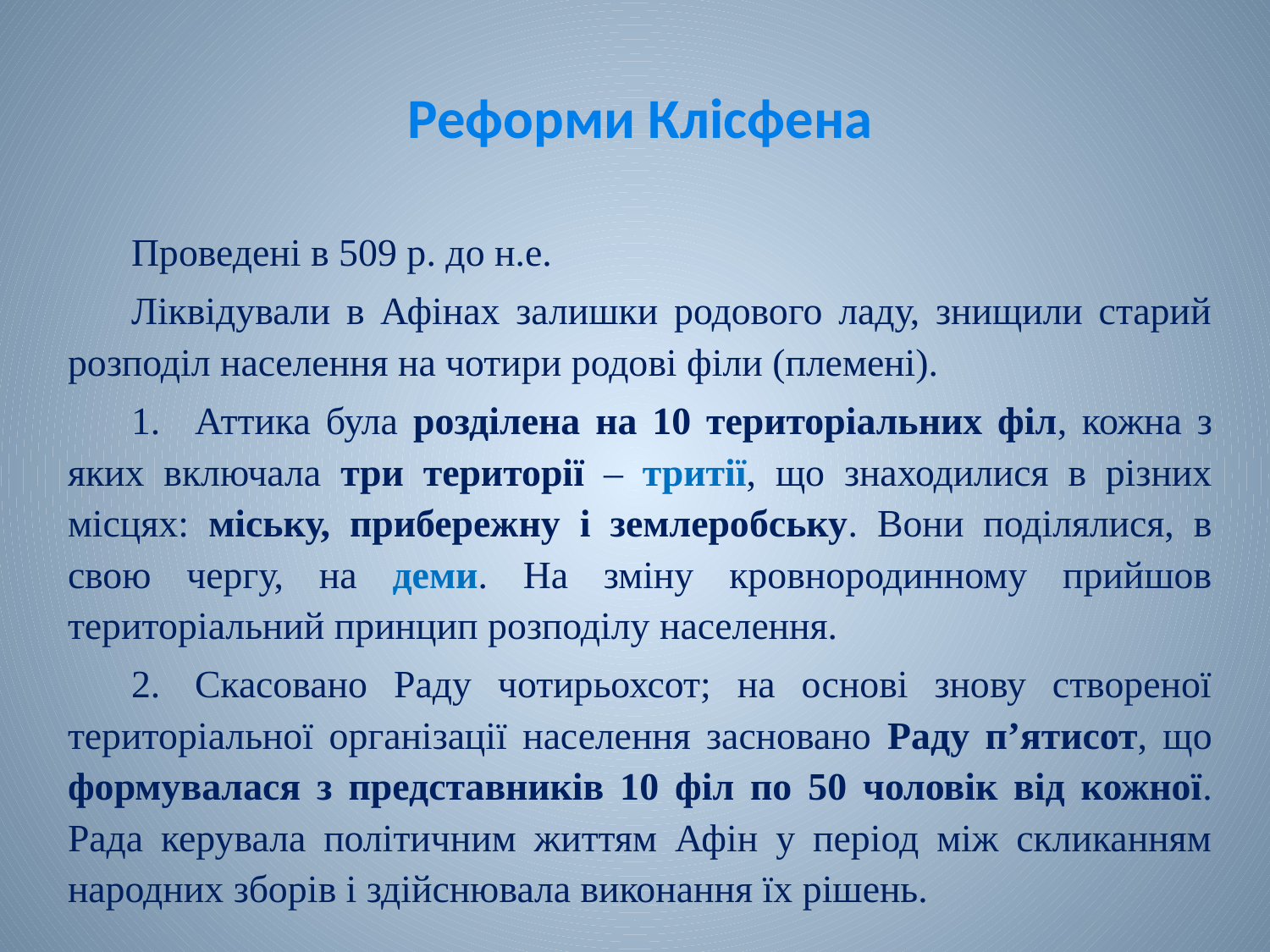

# Реформи Клісфена
Проведені в 509 р. до н.е.
Ліквідували в Афінах залишки родового ладу, знищили старий розподіл населення на чотири родові філи (племені).
1.	Аттика була розділена на 10 територіальних філ, кожна з яких включала три території ‒ тритії, що знаходилися в різних місцях: міську, прибережну і землеробську. Вони поділялися, в свою чергу, на деми. На зміну кровнородинному прийшов територіальний принцип розподілу населення.
2.	Скасовано Раду чотирьохсот; на основі знову створеної територіальної організації населення засновано Раду п’ятисот, що формувалася з представників 10 філ по 50 чоловік від кожної. Рада керувала політичним життям Афін у період між скликанням народних зборів і здійснювала виконання їх рішень.